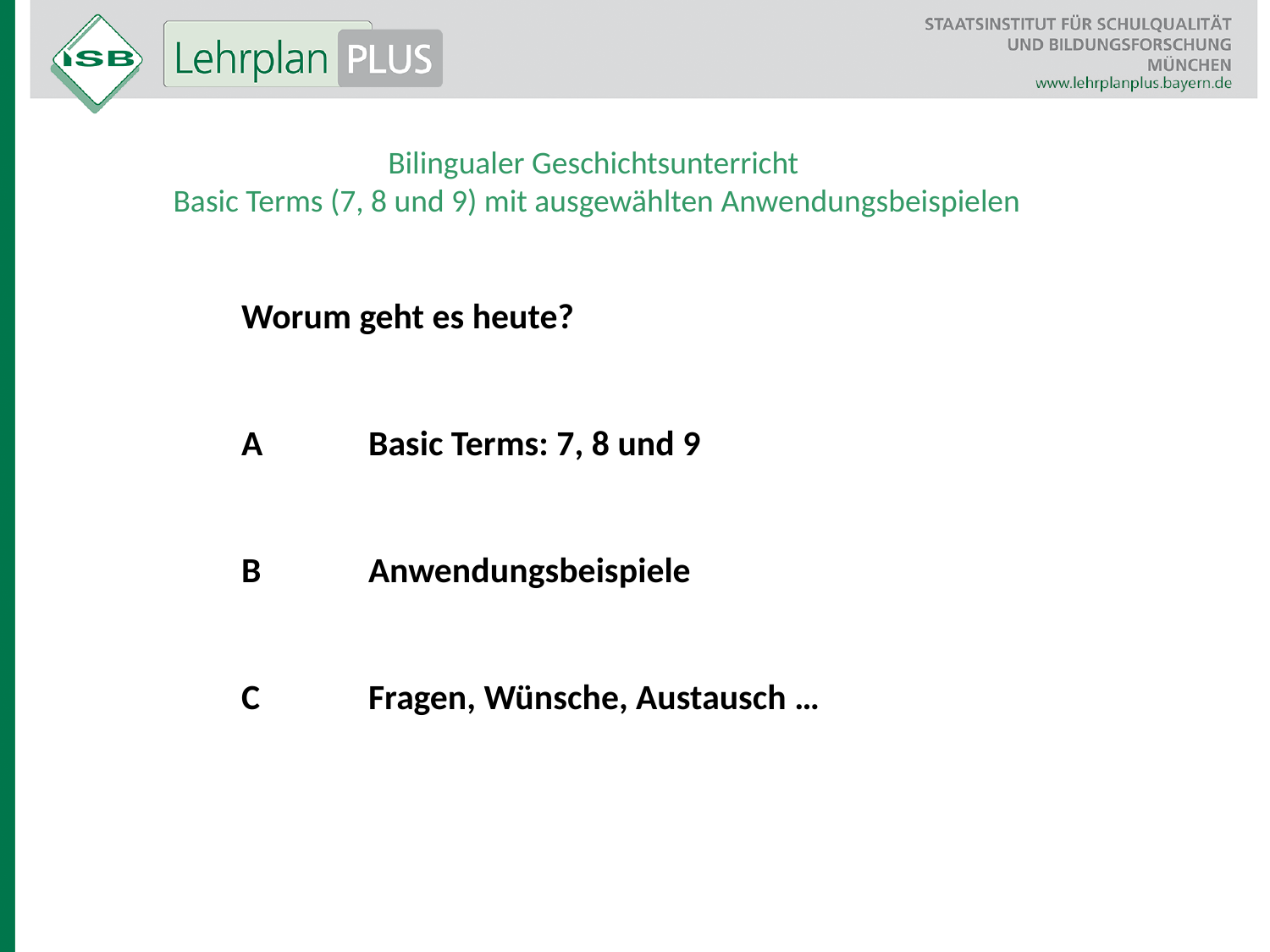

Bilingualer Geschichtsunterricht
Basic Terms (7, 8 und 9) mit ausgewählten Anwendungsbeispielen
Worum geht es heute?

A	Basic Terms: 7, 8 und 9
B	Anwendungsbeispiele

C	Fragen, Wünsche, Austausch …